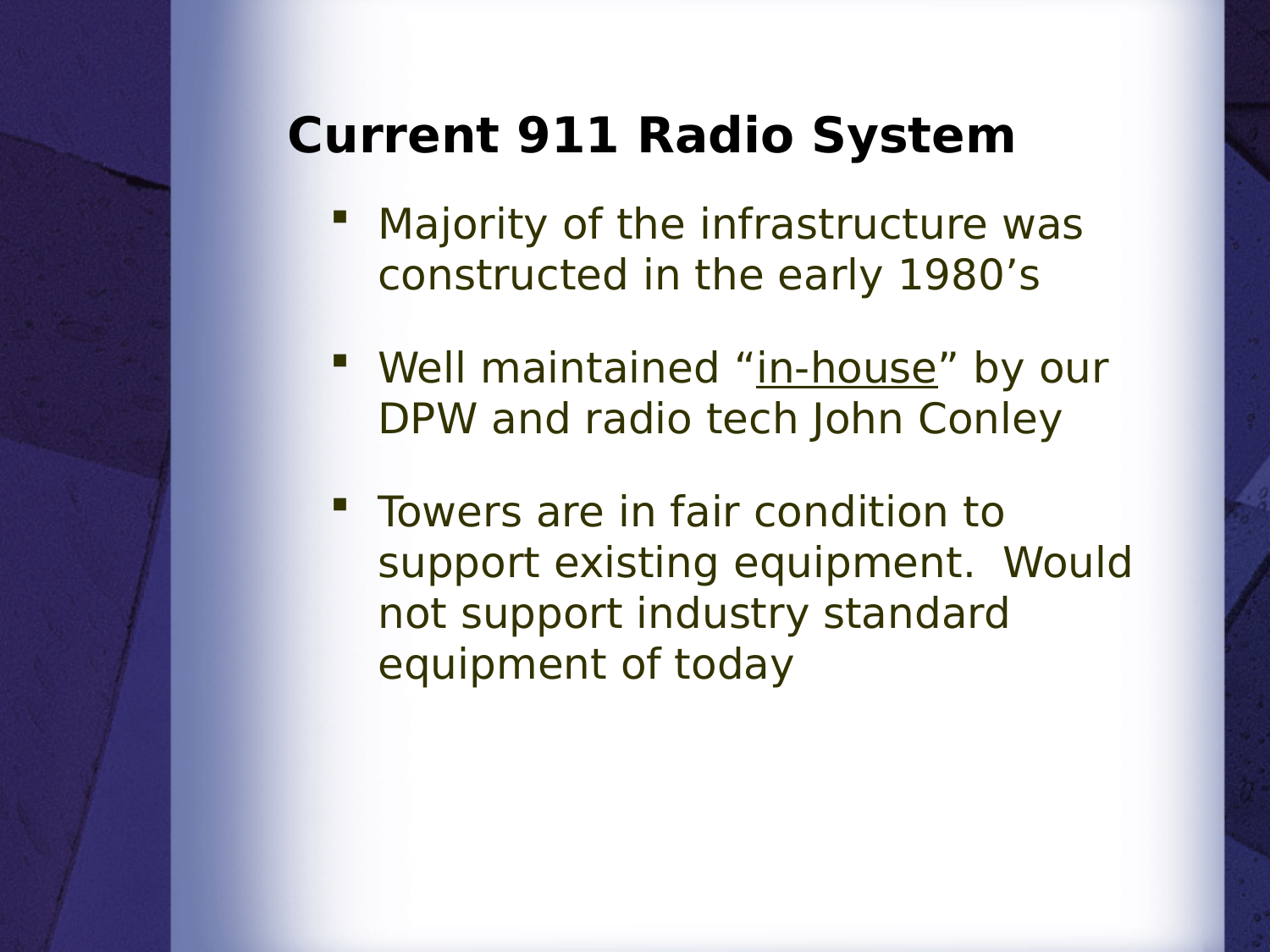

# Current 911 Radio System
Majority of the infrastructure was constructed in the early 1980’s
Well maintained “in-house” by our DPW and radio tech John Conley
Towers are in fair condition to support existing equipment.  Would not support industry standard equipment of today